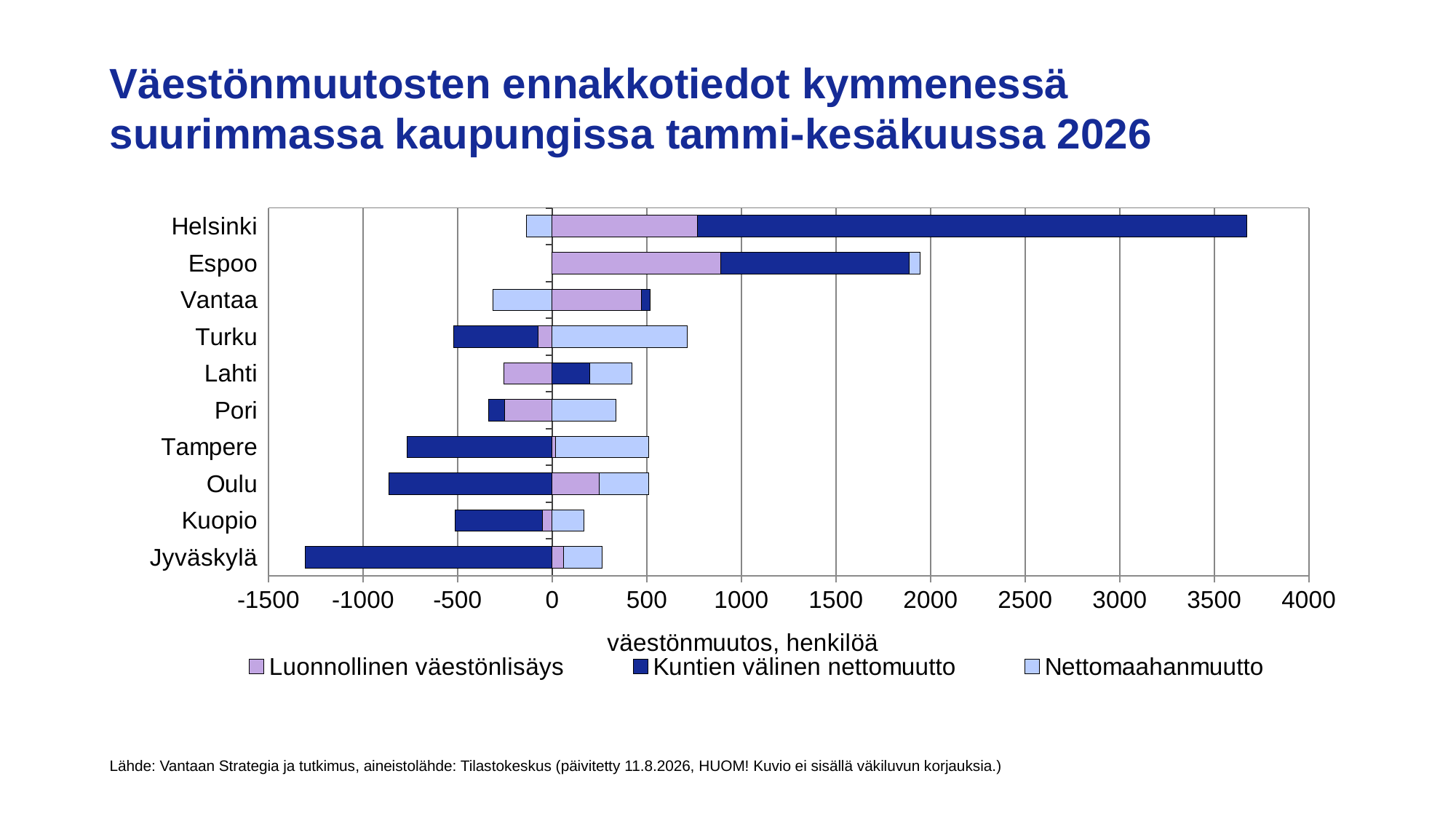

# Väestönmuutosten ennakkotiedot kymmenessä suurimmassa kaupungissa tammi-kesäkuussa 2026

### Chart

| Category | Luonnollinen väestönlisäys | Kuntien välinen nettomuutto | Nettomaahanmuutto |
|---|---|---|---|
| Jyväskylä | 58.0 | -1306.0 | 204.0 |
| Kuopio | -53.0 | -460.0 | 167.0 |
| Oulu | 248.0 | -865.0 | 260.0 |
| Tampere | 17.0 | -769.0 | 494.0 |
| Pori | -251.0 | -86.0 | 338.0 |
| Lahti | -257.0 | 199.0 | 222.0 |
| Turku | -76.0 | -446.0 | 714.0 |
| Vantaa | 473.0 | 44.0 | -312.0 |
| Espoo | 889.0 | 1000.0 | 55.0 |
| Helsinki | 768.0 | 2903.0 | -137.0 |
Lähde: Vantaan Strategia ja tutkimus, aineistolähde: Tilastokeskus (päivitetty 11.8.2026, HUOM! Kuvio ei sisällä väkiluvun korjauksia.)